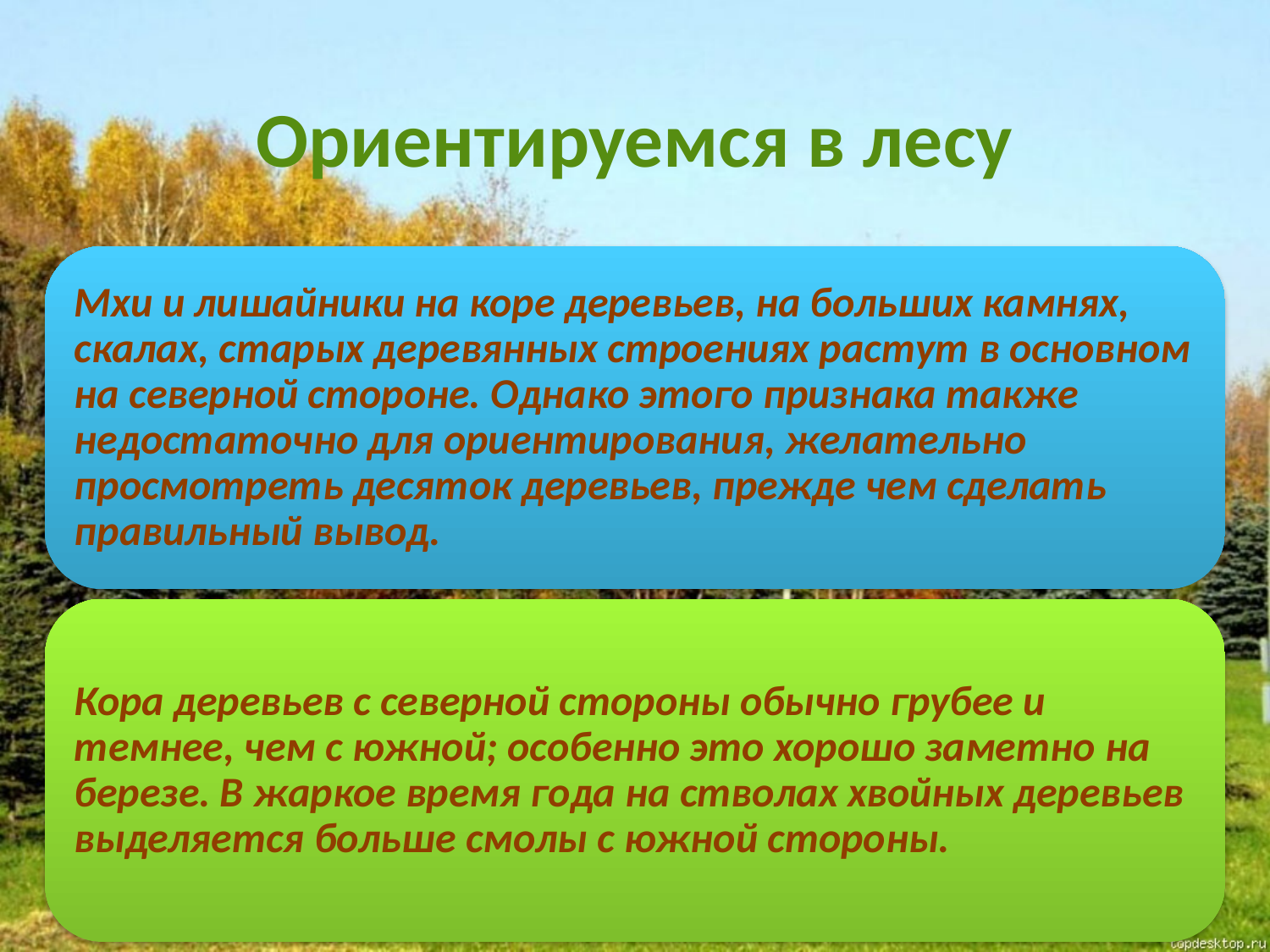

# Ориентируемся в лесу
Мхи и лишайники на коре деревьев, на больших камнях, скалах, старых деревянных строениях растут в основном на северной стороне. Однако этого признака также недостаточно для ориентирования, желательно просмотреть десяток деревьев, прежде чем сделать правильный вывод.
Кора деревьев с северной стороны обычно грубее и темнее, чем с южной; особенно это хорошо заметно на березе. В жаркое время года на стволах хвойных деревьев выделяется больше смолы с южной стороны.